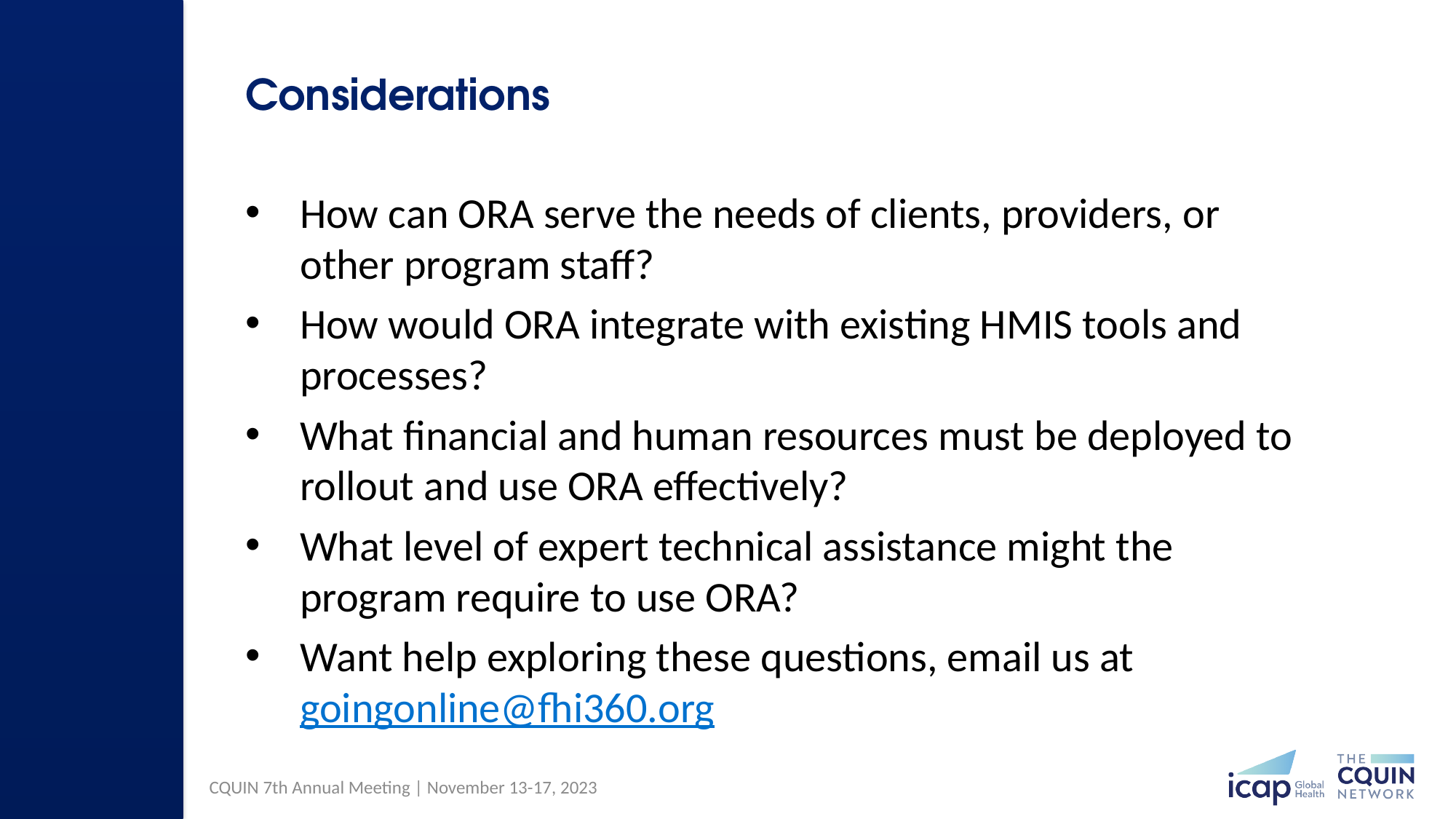

# Considerations
How can ORA serve the needs of clients, providers, or other program staff?
How would ORA integrate with existing HMIS tools and processes?
What financial and human resources must be deployed to rollout and use ORA effectively?
What level of expert technical assistance might the program require to use ORA?
Want help exploring these questions, email us at goingonline@fhi360.org